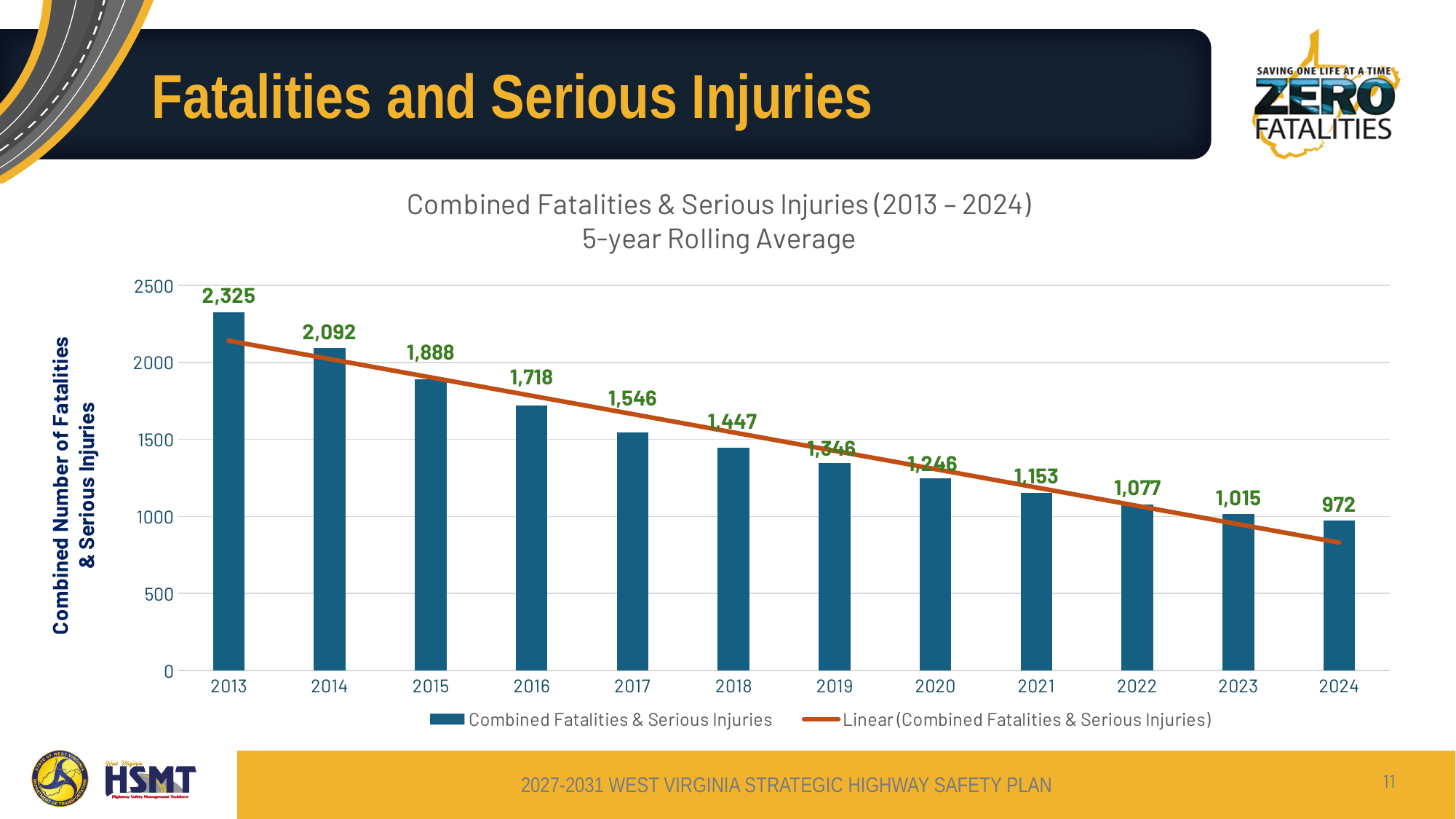

# Fatalities and Serious Injuries

### Chart: Combined Fatalities & Serious Injuries (2013 – 2024)
5-year Rolling Average

| Category | Combined Fatalities & Serious Injuries |
|---|---|
| 2013 | 2325.2 |
| 2014 | 2091.6 |
| 2015 | 1888.4 |
| 2016 | 1718.0 |
| 2017 | 1546.2 |
| 2018 | 1447.0 |
| 2019 | 1346.0 |
| 2020 | 1246.0 |
| 2021 | 1153.0 |
| 2022 | 1077.0 |
| 2023 | 1015.0 |
| 2024 | 972.0 |
11
2027-2031 WEST VIRGINIA STRATEGIC HIGHWAY SAFETY PLAN